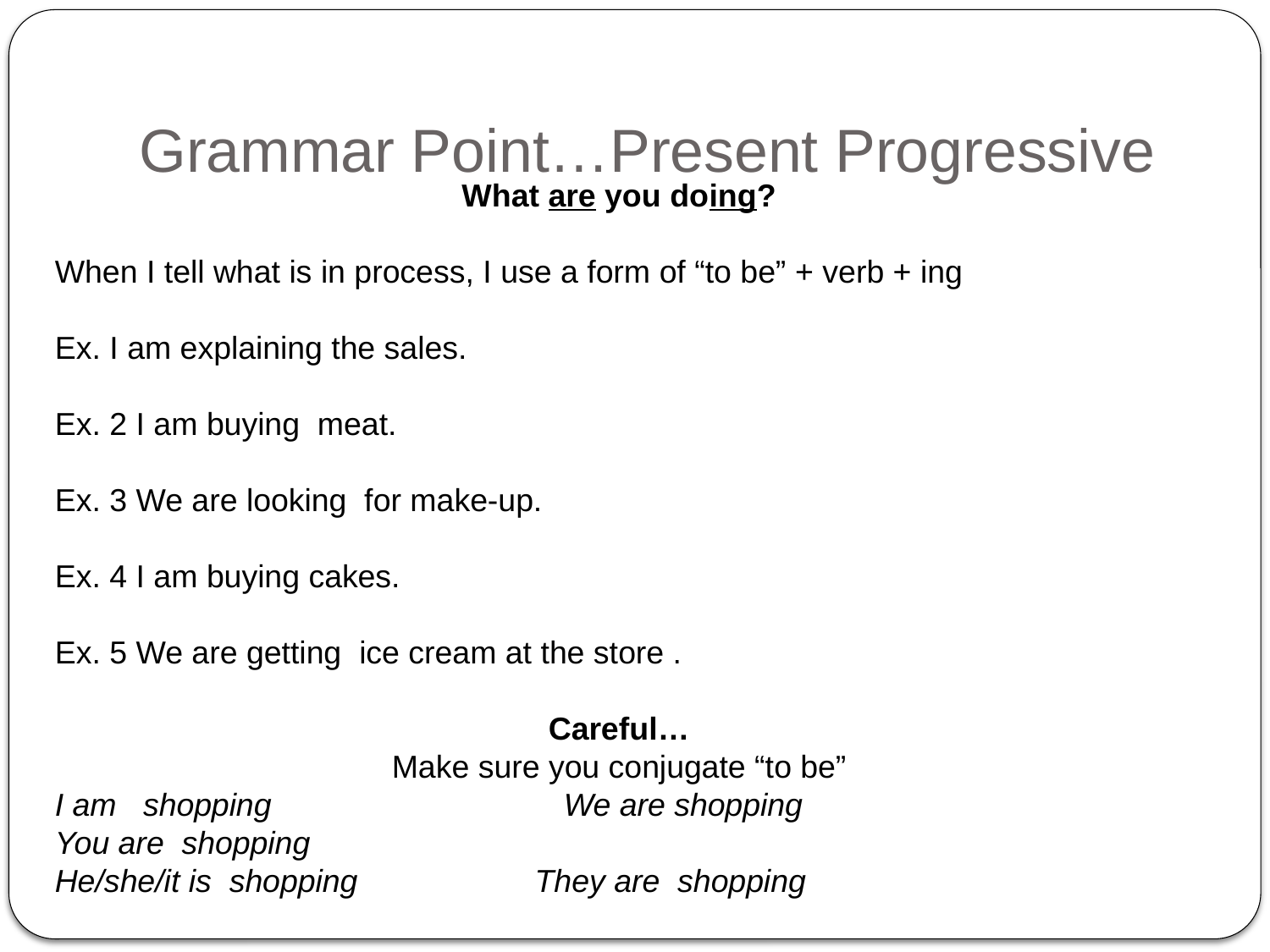

# Grammar Point…Present Progressive
What are you doing?

When I tell what is in process, I use a form of “to be” + verb + ing

Ex. I am explaining the sales.

Ex. 2 I am buying  meat.

Ex. 3 We are looking  for make-up.

Ex. 4 I am buying cakes.

Ex. 5 We are getting  ice cream at the store .

Careful…
Make sure you conjugate “to be”
I am   shopping                                 We are shopping
You are  shopping
He/she/it is  shopping                    They are  shopping